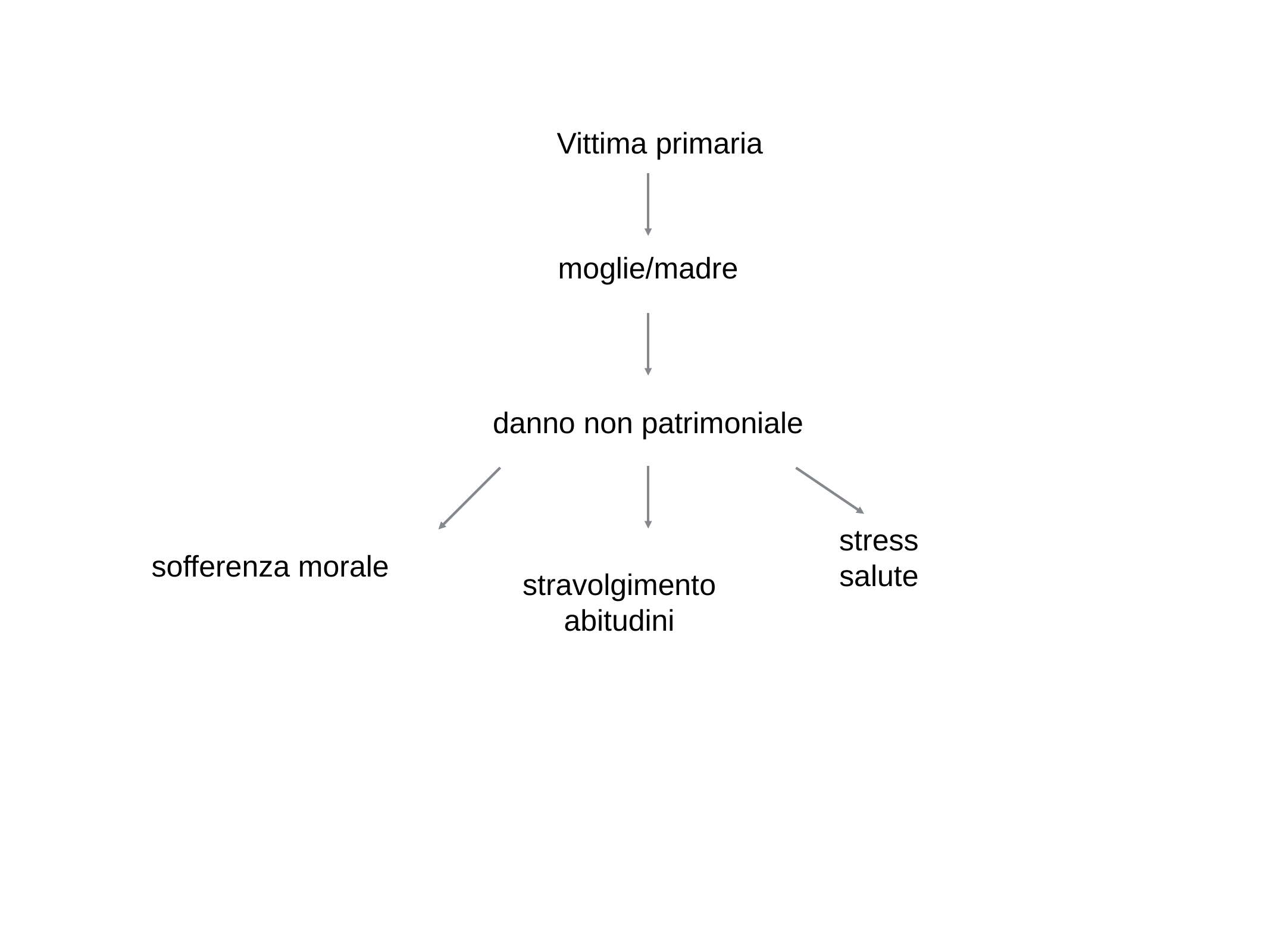

Vittima primaria

moglie/madre

danno non patrimoniale

stress
salute
sofferenza morale
stravolgimento
abitudini